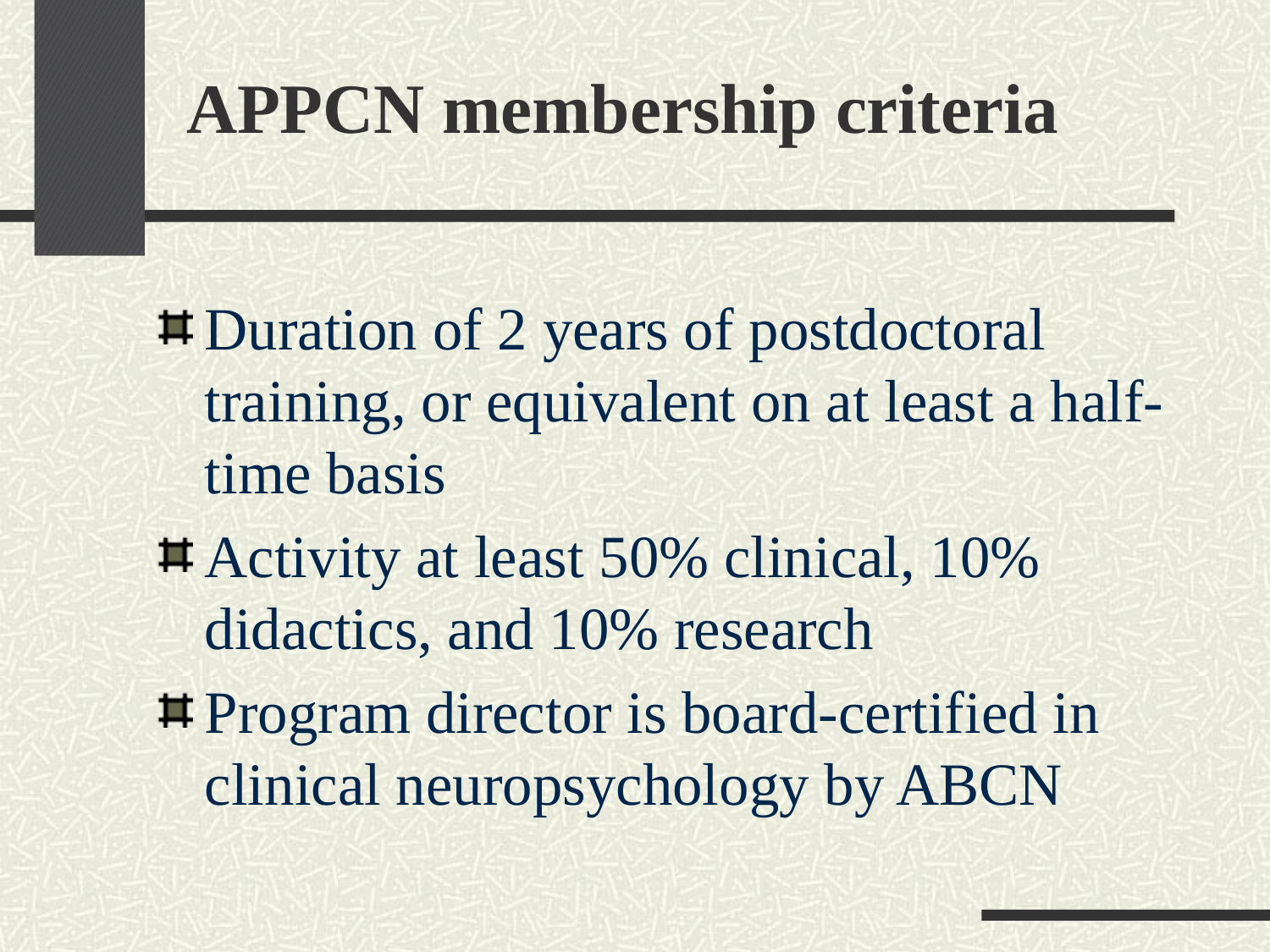

APPCN membership criteria
Duration of 2 years of postdoctoral training, or equivalent on at least a half-time basis
Activity at least 50% clinical, 10% didactics, and 10% research
Program director is board-certified in clinical neuropsychology by ABCN